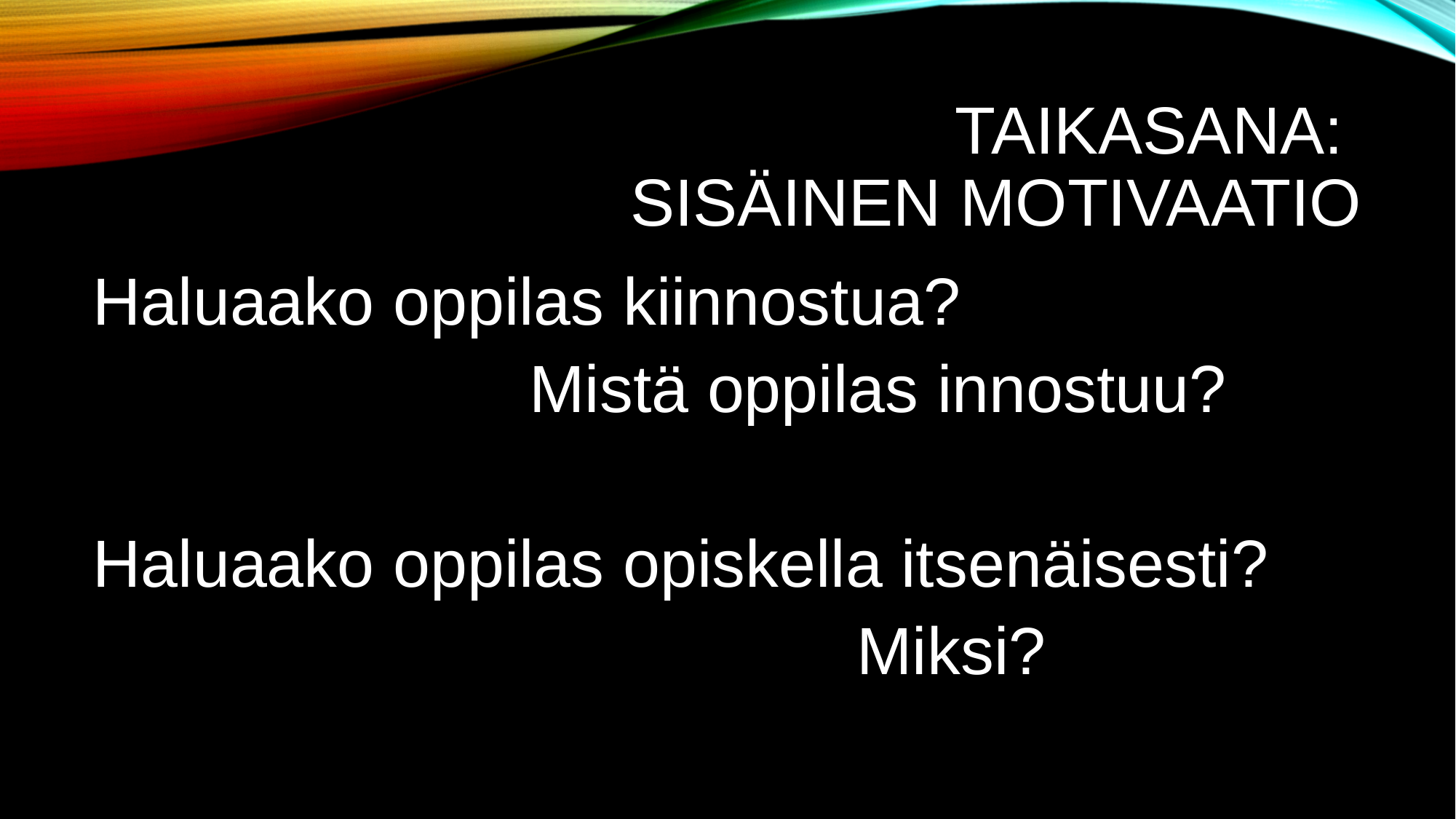

# Taikasana: Sisäinen motivaatio
Haluaako oppilas kiinnostua?
				Mistä oppilas innostuu?

Haluaako oppilas opiskella itsenäisesti?
							Miksi?